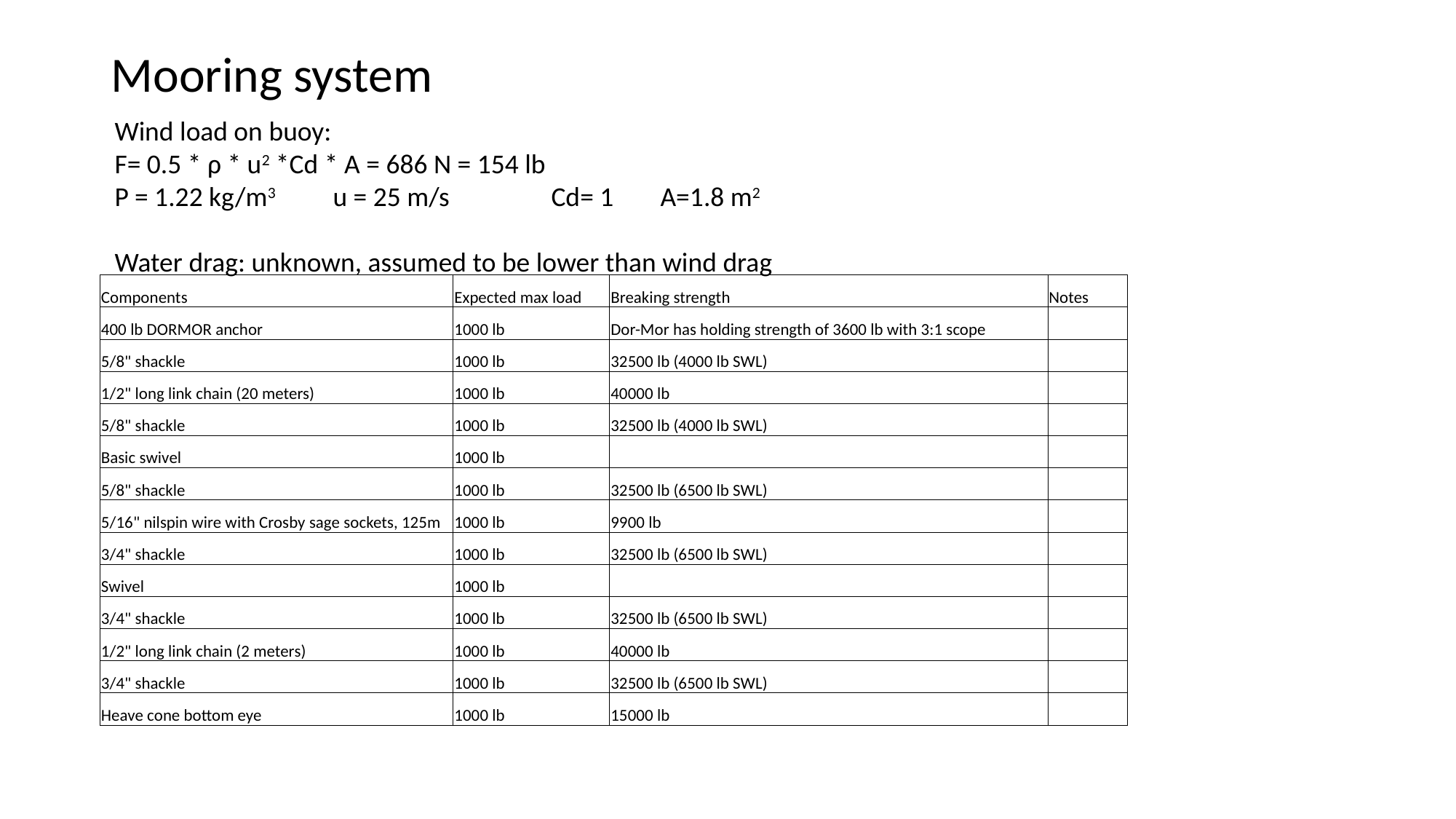

# Mooring system
Wind load on buoy:
F= 0.5 * ρ * u2 *Cd * A = 686 N = 154 lb
Ρ = 1.22 kg/m3	u = 25 m/s	Cd= 1	A=1.8 m2

Water drag: unknown, assumed to be lower than wind drag
| Components | Expected max load | Breaking strength | Notes |
| --- | --- | --- | --- |
| 400 lb DORMOR anchor | 1000 lb | Dor-Mor has holding strength of 3600 lb with 3:1 scope |  |
| 5/8" shackle | 1000 lb | 32500 lb (4000 lb SWL) |  |
| 1/2" long link chain (20 meters) | 1000 lb | 40000 lb |  |
| 5/8" shackle | 1000 lb | 32500 lb (4000 lb SWL) |  |
| Basic swivel | 1000 lb |  |  |
| 5/8" shackle | 1000 lb | 32500 lb (6500 lb SWL) |  |
| 5/16" nilspin wire with Crosby sage sockets, 125m | 1000 lb | 9900 lb |  |
| 3/4" shackle | 1000 lb | 32500 lb (6500 lb SWL) |  |
| Swivel | 1000 lb |  |  |
| 3/4" shackle | 1000 lb | 32500 lb (6500 lb SWL) |  |
| 1/2" long link chain (2 meters) | 1000 lb | 40000 lb |  |
| 3/4" shackle | 1000 lb | 32500 lb (6500 lb SWL) |  |
| Heave cone bottom eye | 1000 lb | 15000 lb |  |